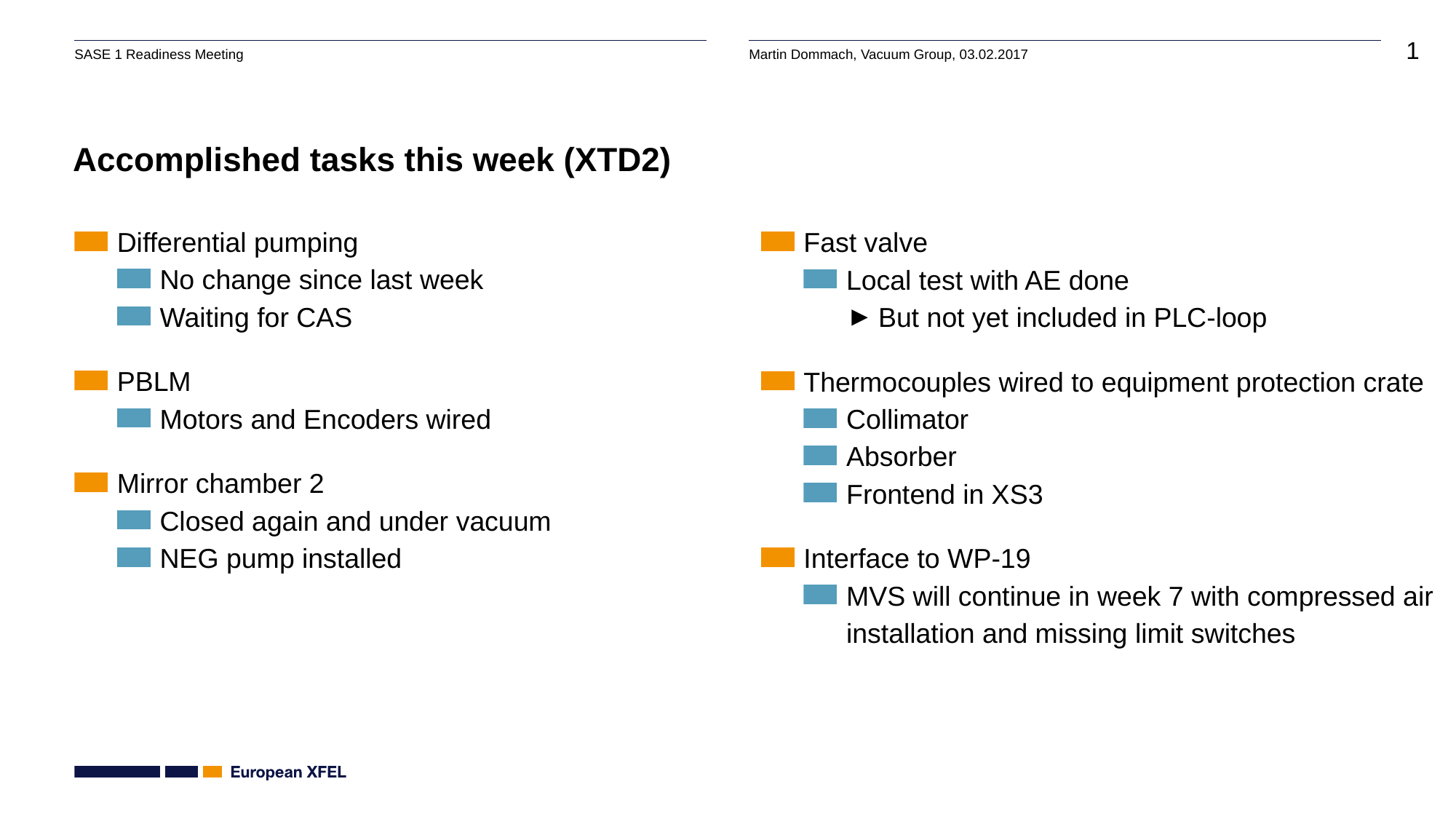

# Accomplished tasks this week (XTD2)
Differential pumping
No change since last week
Waiting for CAS
PBLM
Motors and Encoders wired
Mirror chamber 2
Closed again and under vacuum
NEG pump installed

Fast valve
Local test with AE done
But not yet included in PLC-loop
Thermocouples wired to equipment protection crate
Collimator
Absorber
Frontend in XS3
Interface to WP-19
MVS will continue in week 7 with compressed air installation and missing limit switches